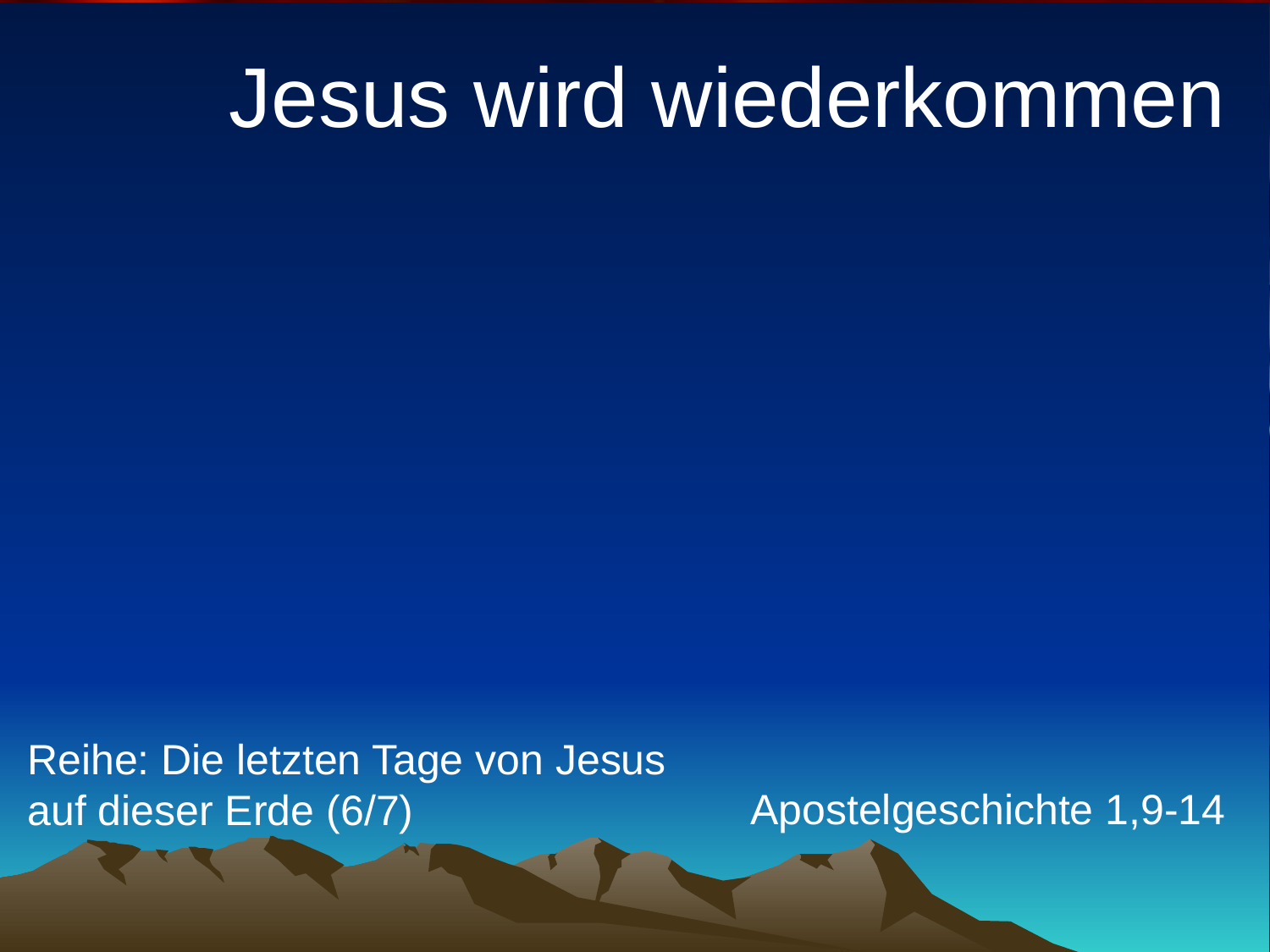

# Jesus wird wiederkommen
Reihe: Die letzten Tage von Jesus
auf dieser Erde (6/7)
Apostelgeschichte 1,9-14